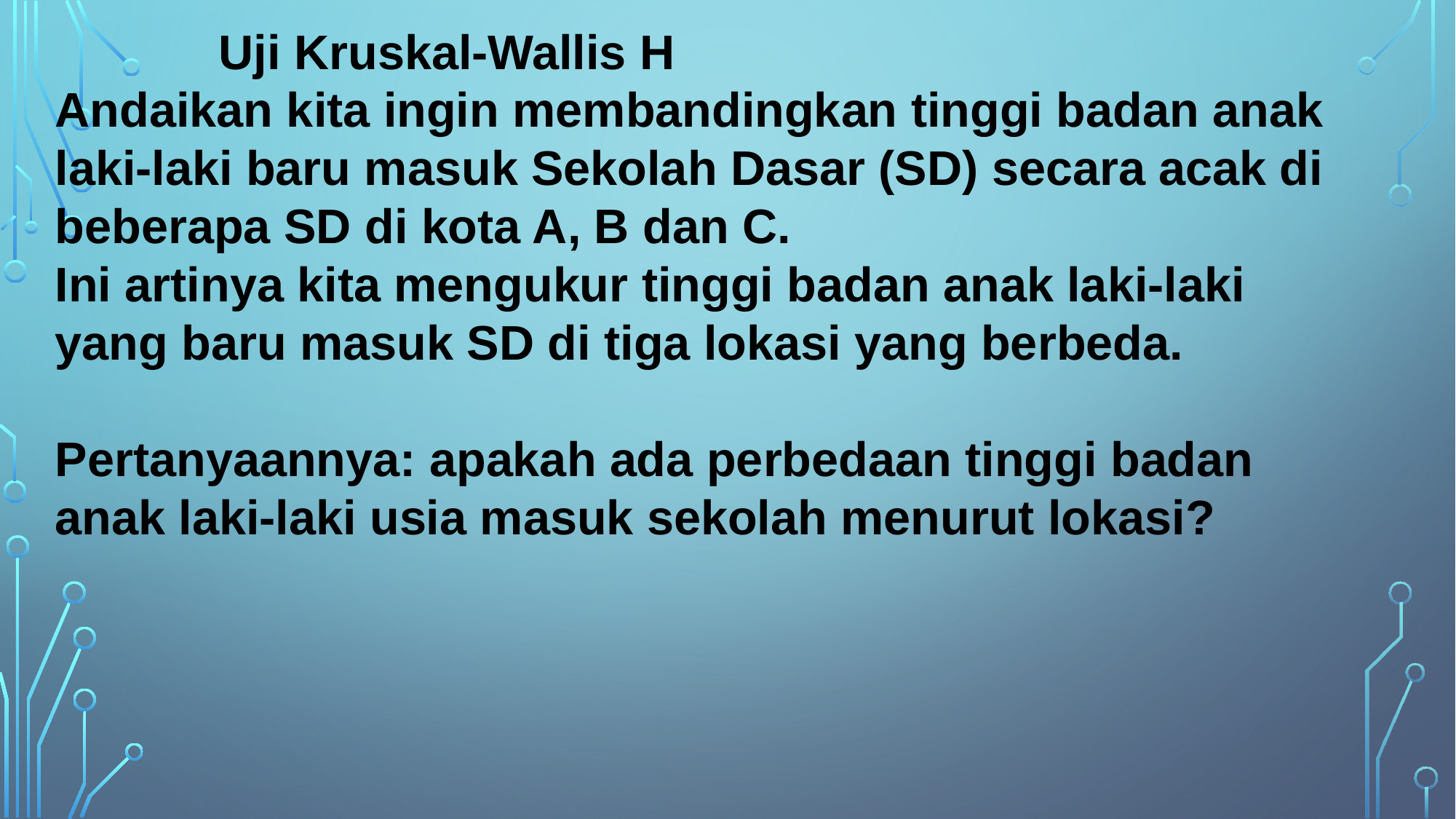

Uji Kruskal-Wallis H
Andaikan kita ingin membandingkan tinggi badan anak laki-laki baru masuk Sekolah Dasar (SD) secara acak di beberapa SD di kota A, B dan C.
Ini artinya kita mengukur tinggi badan anak laki-laki yang baru masuk SD di tiga lokasi yang berbeda.

Pertanyaannya: apakah ada perbedaan tinggi badan anak laki-laki usia masuk sekolah menurut lokasi?